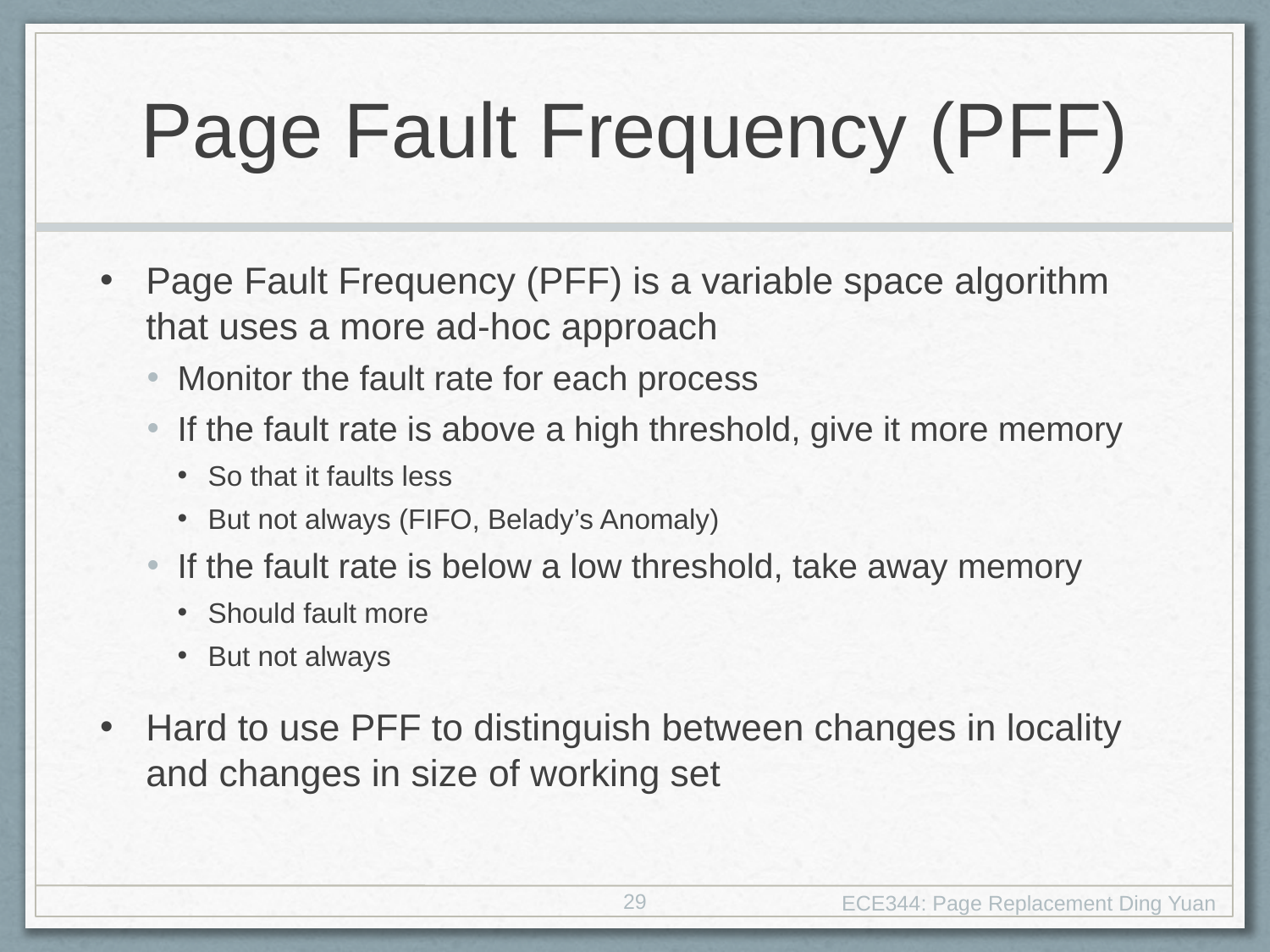

# Page Fault Frequency (PFF)
Page Fault Frequency (PFF) is a variable space algorithm that uses a more ad-hoc approach
Monitor the fault rate for each process
If the fault rate is above a high threshold, give it more memory
So that it faults less
But not always (FIFO, Belady’s Anomaly)
If the fault rate is below a low threshold, take away memory
Should fault more
But not always
Hard to use PFF to distinguish between changes in locality and changes in size of working set
29
ECE344: Page Replacement Ding Yuan